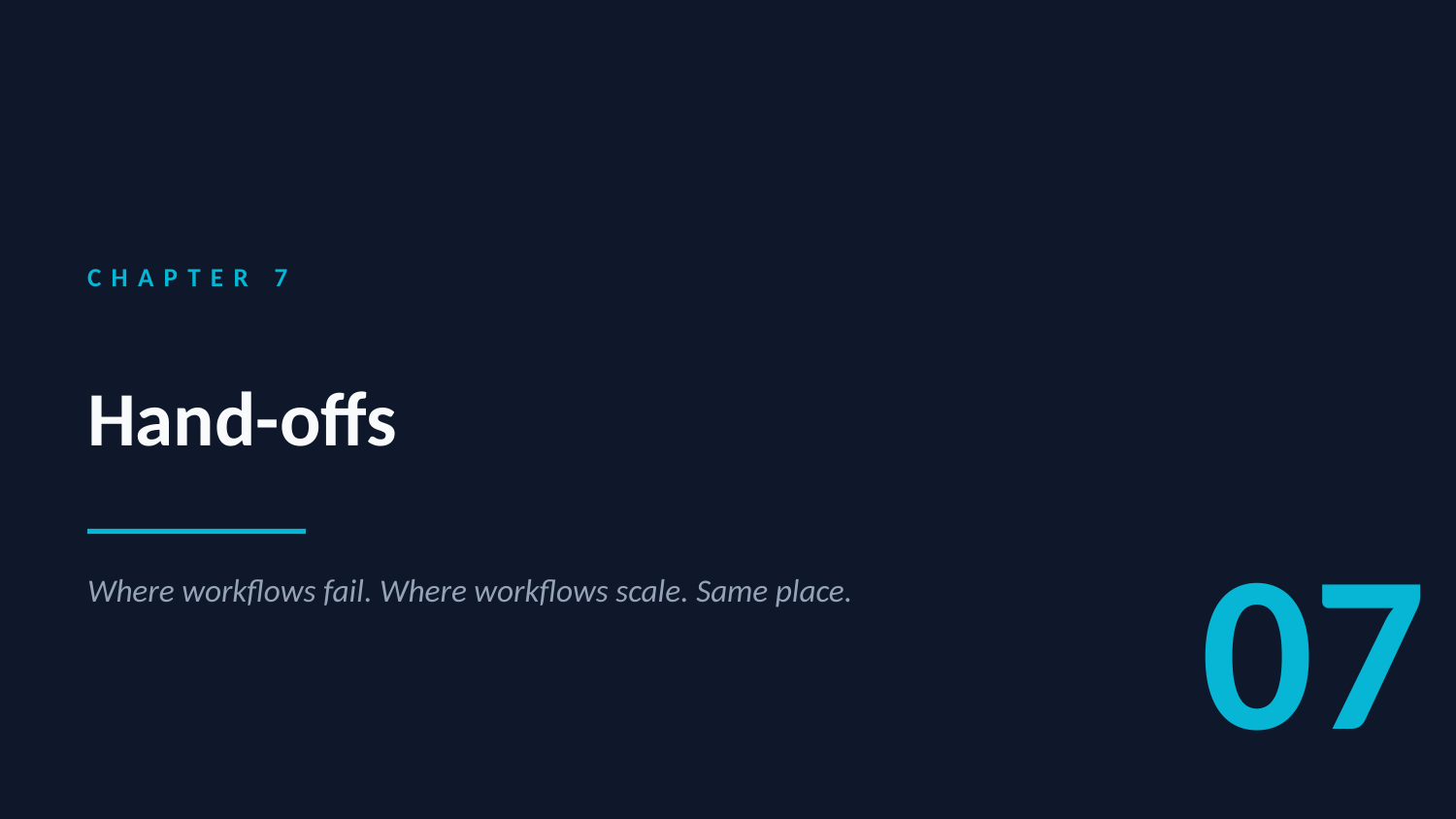

CHAPTER 7
Hand-offs
07

Where workflows fail. Where workflows scale. Same place.